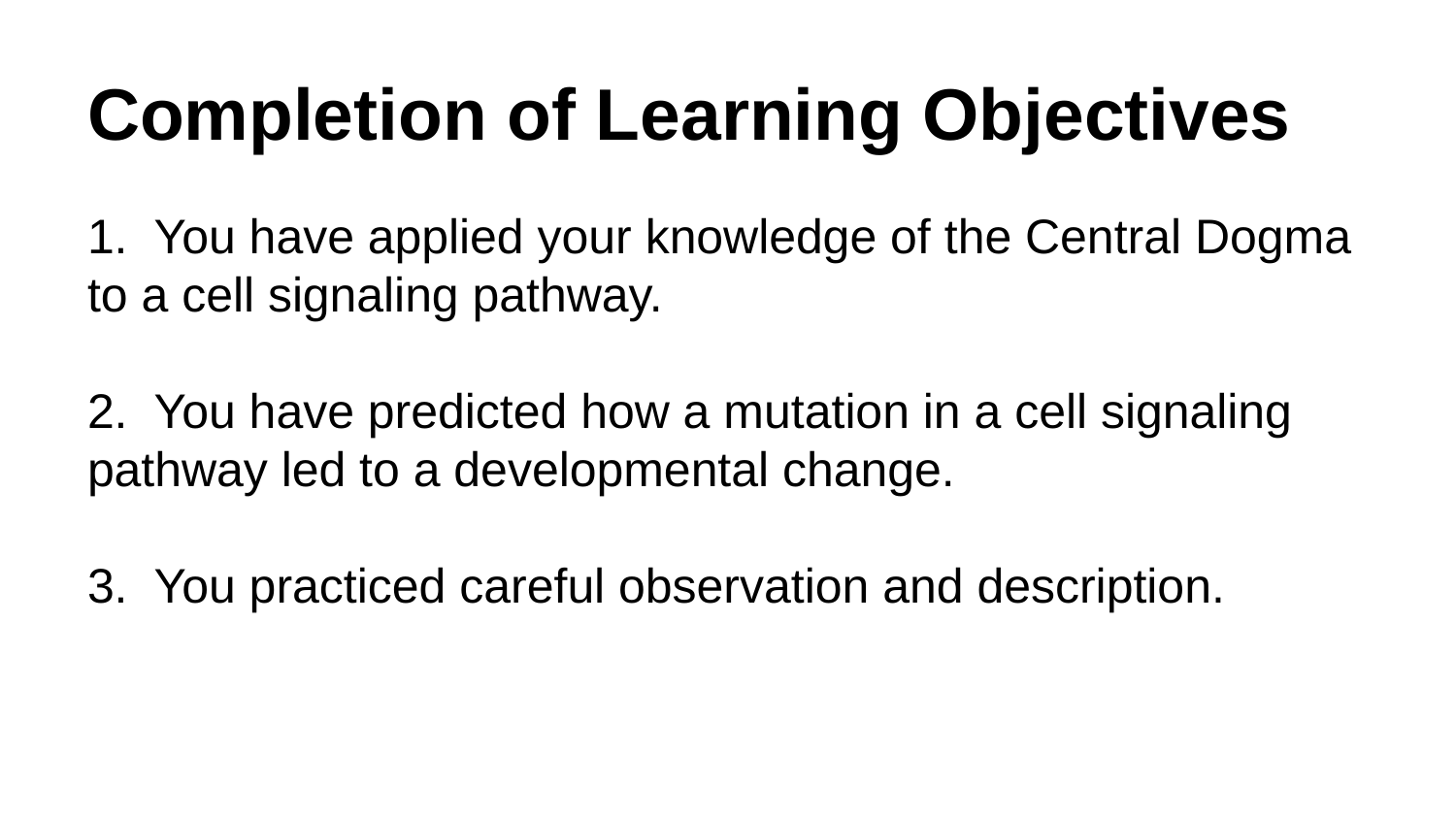

# Completion of Learning Objectives
1.  You have applied your knowledge of the Central Dogma to a cell signaling pathway.

2.  You have predicted how a mutation in a cell signaling pathway led to a developmental change.

3.  You practiced careful observation and description.